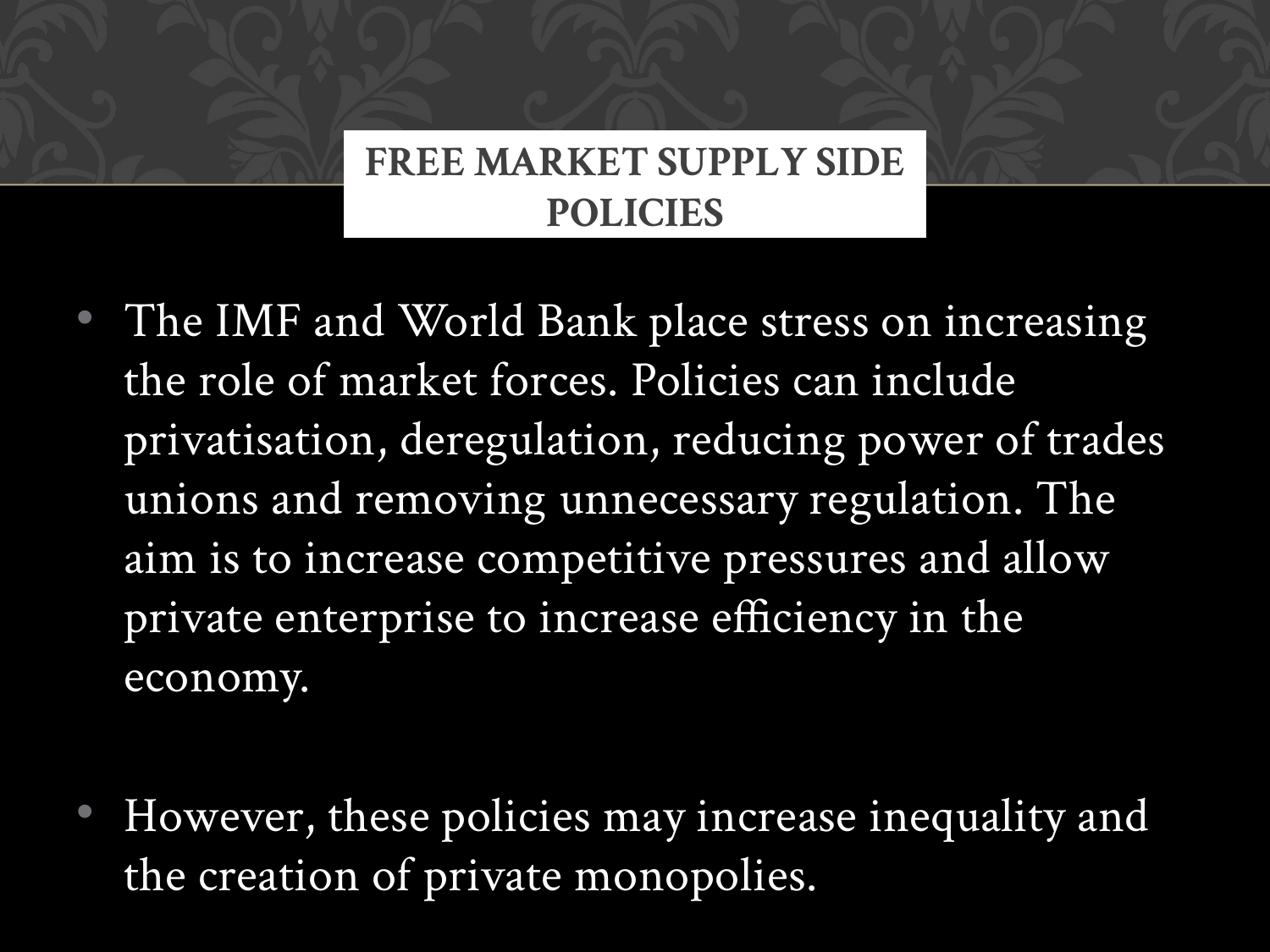

# Free market supply side policies
The IMF and World Bank place stress on increasing the role of market forces. Policies can include privatisation, deregulation, reducing power of trades unions and removing unnecessary regulation. The aim is to increase competitive pressures and allow private enterprise to increase efficiency in the economy.

However, these policies may increase inequality and the creation of private monopolies.